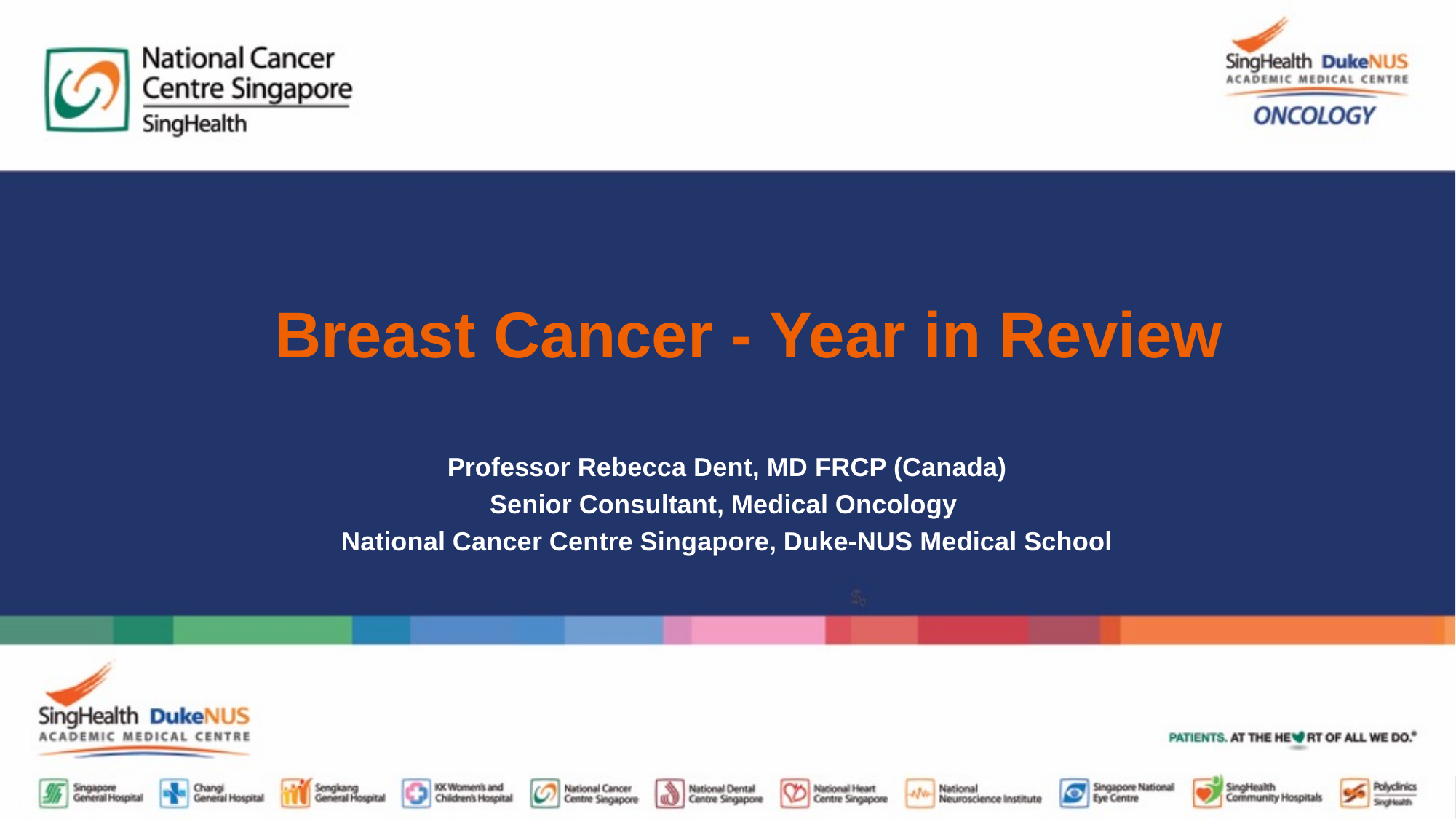

# Breast Cancer - Year in Review
Professor Rebecca Dent, MD FRCP (Canada)
Senior Consultant, Medical Oncology
National Cancer Centre Singapore, Duke-NUS Medical School